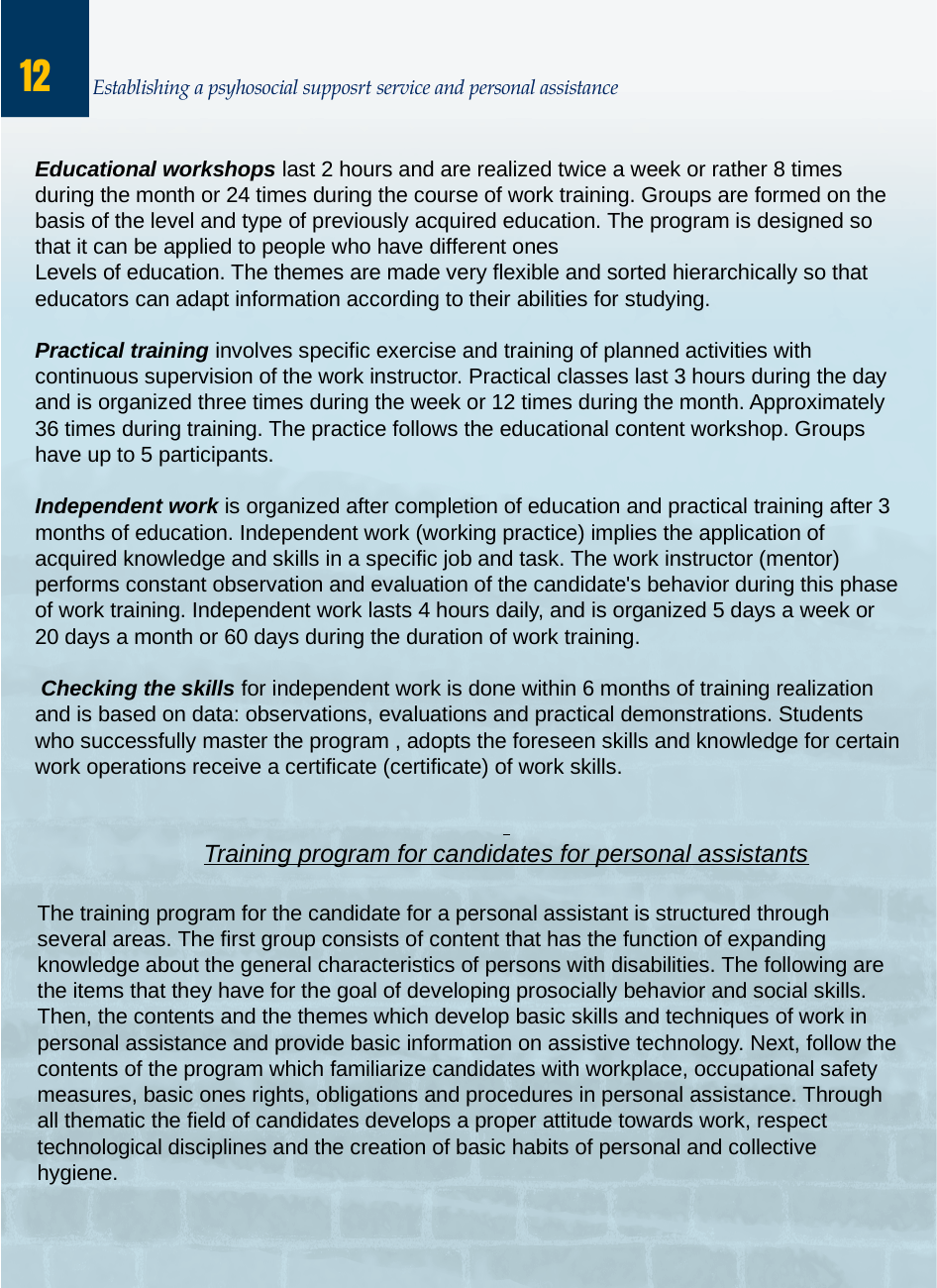

Establishing a psyhosocial supposrt service and personal assistance
12

Educational workshops last 2 hours and are realized twice a week or rather 8 times during the month or 24 times during the course of work training. Groups are formed on the basis of the level and type of previously acquired education. The program is designed so that it can be applied to people who have different ones
Levels of education. The themes are made very flexible and sorted hierarchically so that educators can adapt information according to their abilities for studying.

Practical training involves specific exercise and training of planned activities with continuous supervision of the work instructor. Practical classes last 3 hours during the day and is organized three times during the week or 12 times during the month. Approximately 36 times during training. The practice follows the educational content workshop. Groups have up to 5 participants.

Independent work is organized after completion of education and practical training after 3 months of education. Independent work (working practice) implies the application of acquired knowledge and skills in a specific job and task. The work instructor (mentor) performs constant observation and evaluation of the candidate's behavior during this phase of work training. Independent work lasts 4 hours daily, and is organized 5 days a week or 20 days a month or 60 days during the duration of work training.

 Checking the skills for independent work is done within 6 months of training realization and is based on data: observations, evaluations and practical demonstrations. Students who successfully master the program , adopts the foreseen skills and knowledge for certain work operations receive a certificate (certificate) of work skills.

Training program for candidates for personal assistants

The training program for the candidate for a personal assistant is structured through several areas. The first group consists of content that has the function of expanding knowledge about the general characteristics of persons with disabilities. The following are the items that they have for the goal of developing prosocially behavior and social skills. Then, the contents and the themes which develop basic skills and techniques of work in personal assistance and provide basic information on assistive technology. Next, follow the contents of the program which familiarize candidates with workplace, occupational safety measures, basic ones rights, obligations and procedures in personal assistance. Through all thematic the field of candidates develops a proper attitude towards work, respect technological disciplines and the creation of basic habits of personal and collective hygiene.